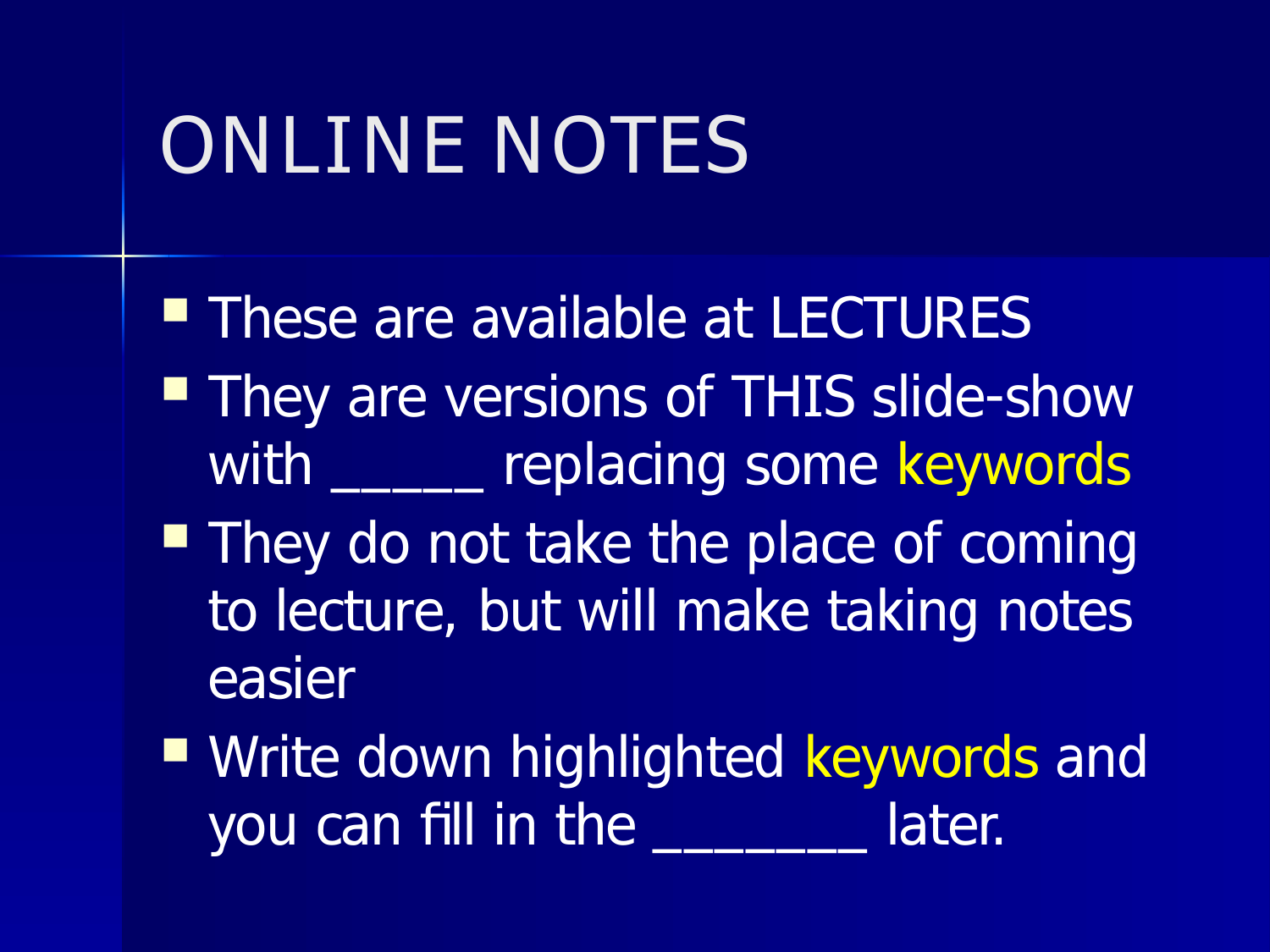

# ONLINE NOTES
These are available at LECTURES
They are versions of THIS slide-show with _____ replacing some keywords
They do not take the place of coming to lecture, but will make taking notes easier
Write down highlighted keywords and you can fill in the _______ later.